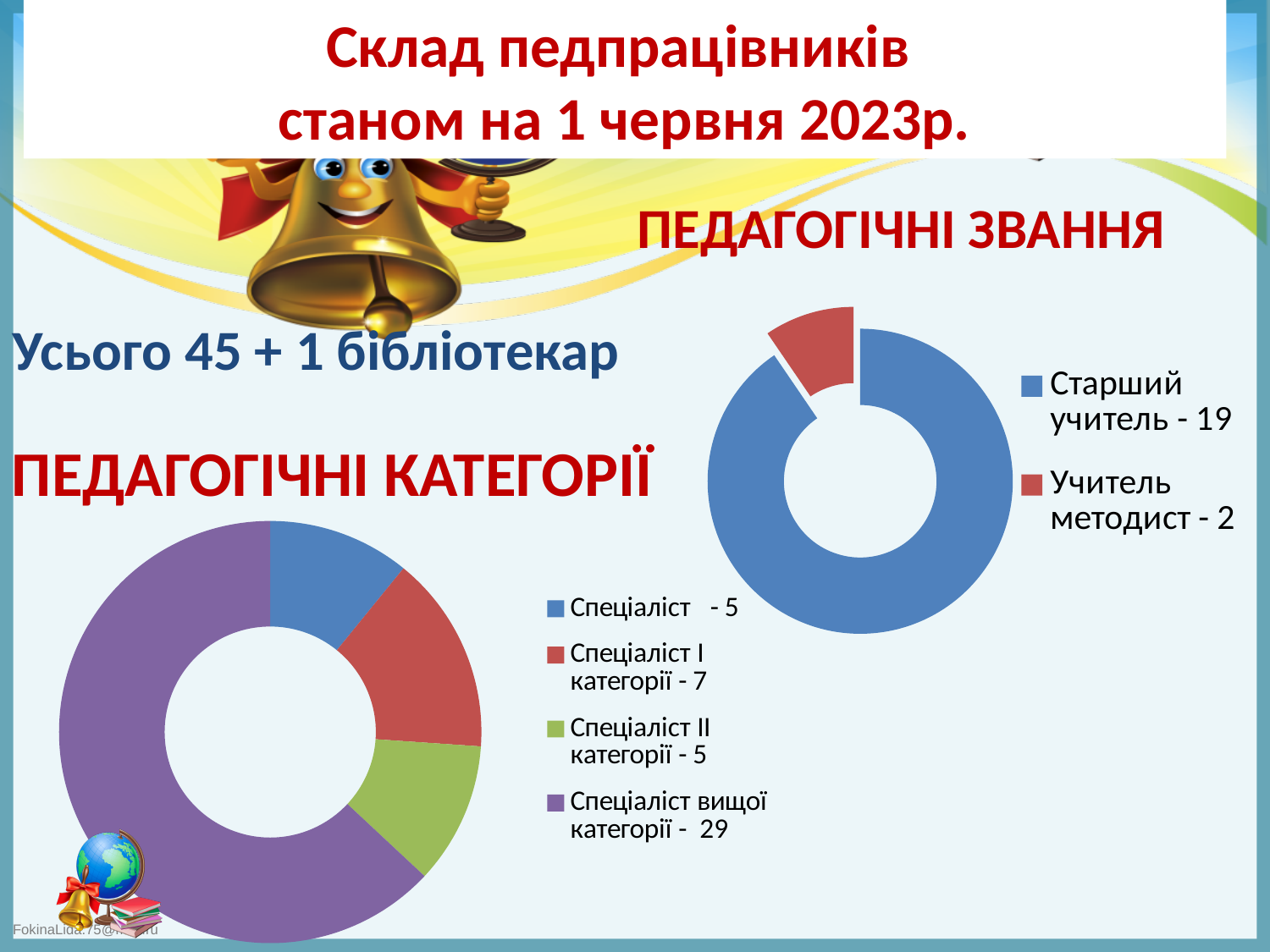

Склад педпрацівників
станом на 1 червня 2023р.
ПЕДАГОГІЧНІ ЗВАННЯ

### Chart

| Category | Продажи |
|---|---|
| Старший учитель - 19 | 19.0 |
| Учитель методист - 2 | 2.0 |
Усього 45 + 1 бібліотекар
# ПЕДАГОГІЧНІ КАТЕГОРІЇ

### Chart

| Category | Продажи |
|---|---|
| Спеціаліст   - 5 | 5.0 |
| Спеціаліст І категорії - 7 | 7.0 |
| Спеціаліст ІІ категорії - 5  | 5.0 |
| Спеціаліст вищої  категорії -  29 | 29.0 |